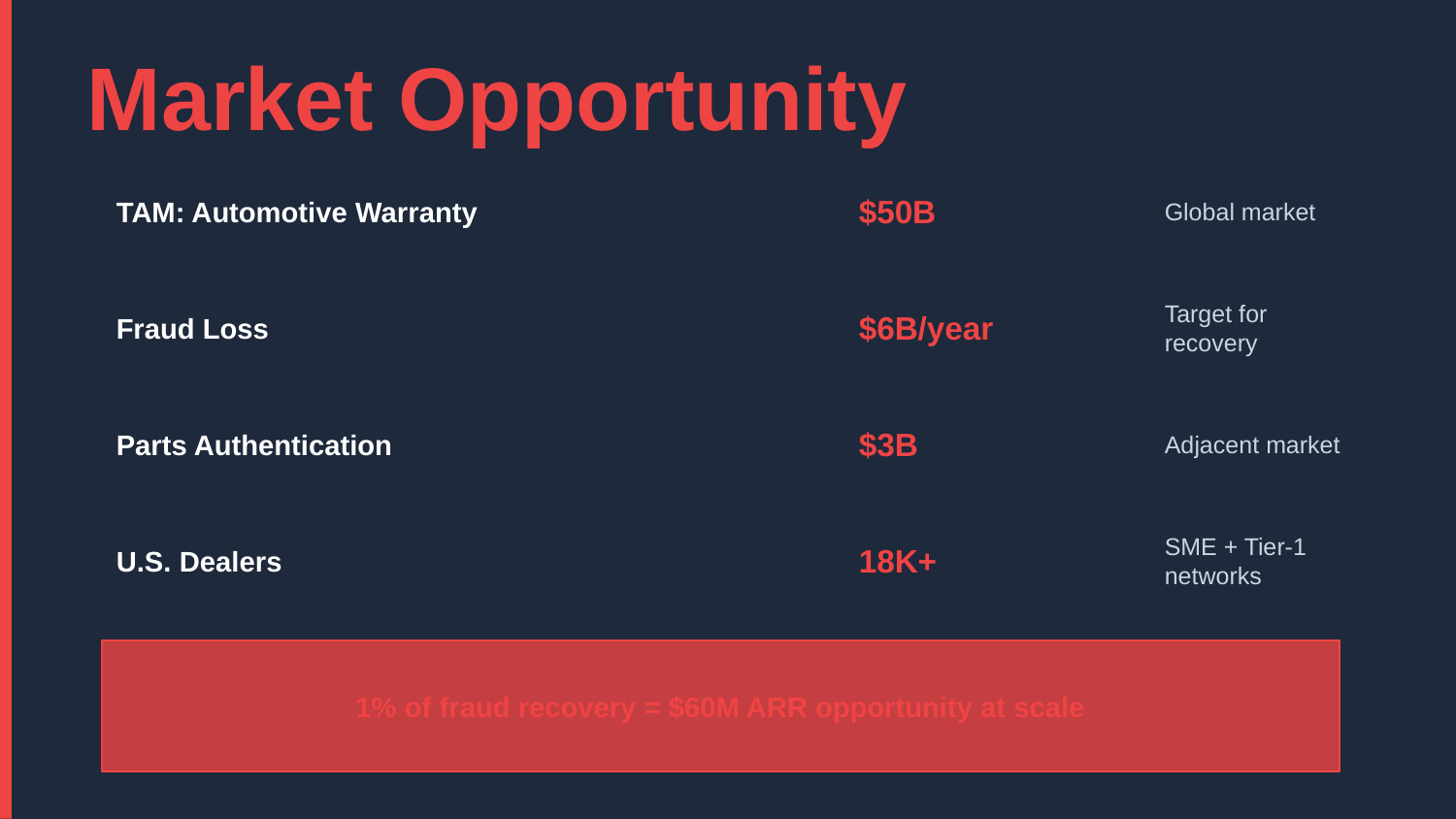

Market Opportunity
TAM: Automotive Warranty
$50B
Global market
Fraud Loss
$6B/year
Target for recovery
Parts Authentication
$3B
Adjacent market
U.S. Dealers
18K+
SME + Tier-1 networks

1% of fraud recovery = $60M ARR opportunity at scale